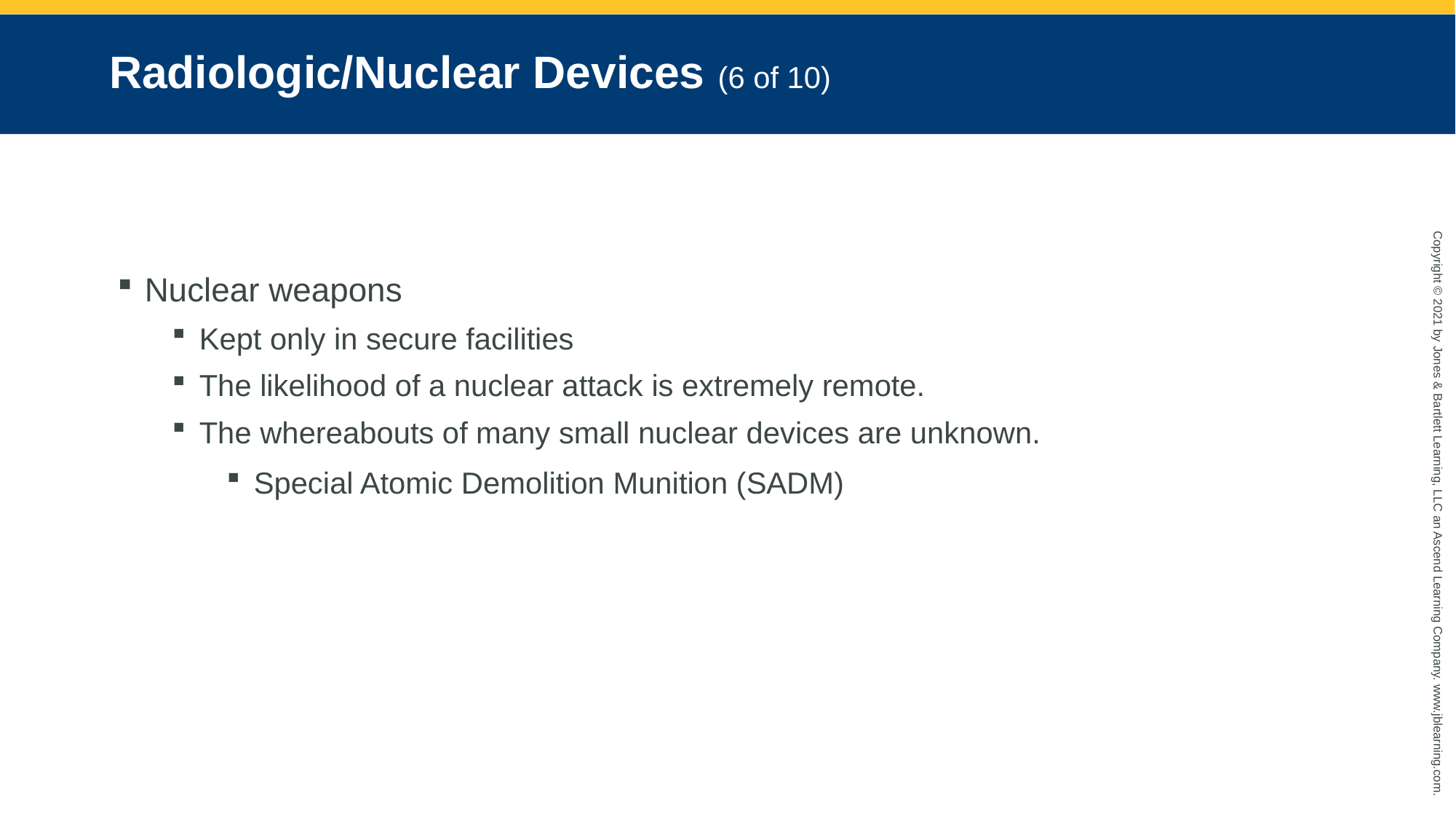

# Radiologic/Nuclear Devices (6 of 10)
Nuclear weapons
Kept only in secure facilities
The likelihood of a nuclear attack is extremely remote.
The whereabouts of many small nuclear devices are unknown.
Special Atomic Demolition Munition (SADM)